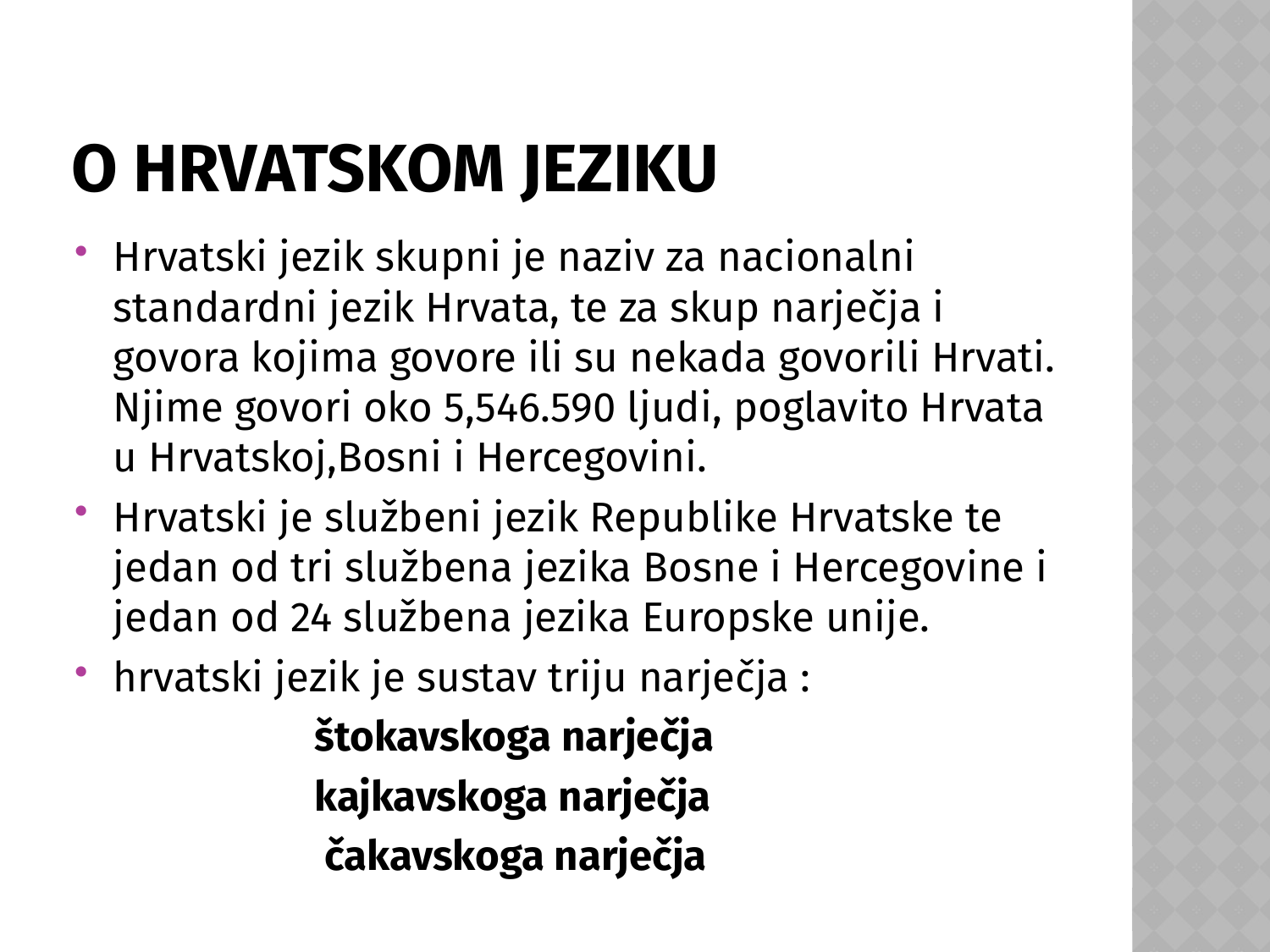

# O HRVATSKOM JEZIKU
Hrvatski jezik skupni je naziv za nacionalni standardni jezik Hrvata, te za skup narječja i govora kojima govore ili su nekada govorili Hrvati. Njime govori oko 5,546.590 ljudi, poglavito Hrvata u Hrvatskoj,Bosni i Hercegovini.
Hrvatski je službeni jezik Republike Hrvatske te jedan od tri službena jezika Bosne i Hercegovine i jedan od 24 službena jezika Europske unije.
hrvatski jezik je sustav triju narječja :
                        štokavskoga narječja
                        kajkavskoga narječja
                         čakavskoga narječja